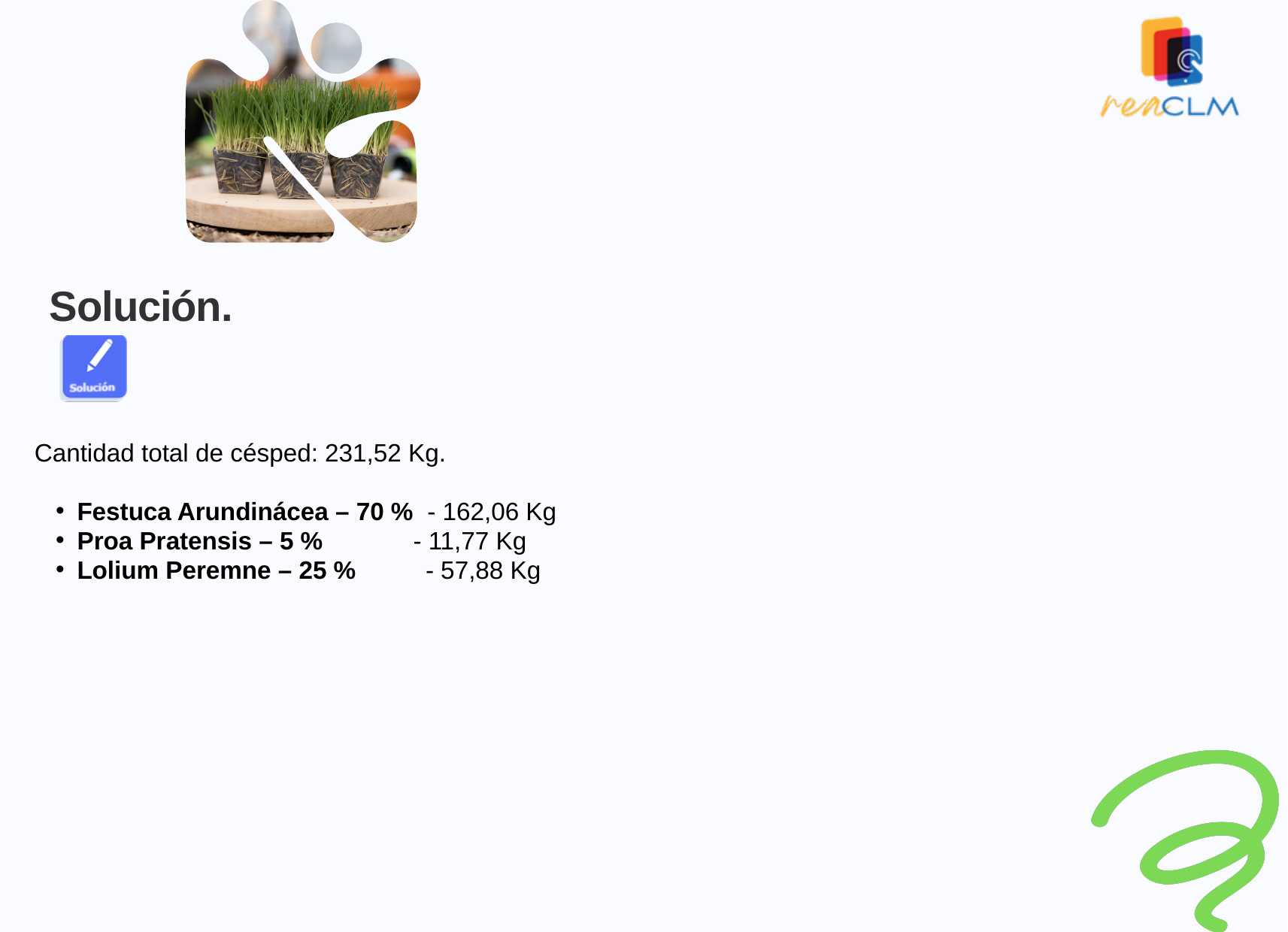

Solución.

Cantidad total de césped: 231,52 Kg.

Festuca Arundinácea – 70 %  - 162,06 Kg
Proa Pratensis – 5 %             - 11,77 Kg
Lolium Peremne – 25 %          - 57,88 Kg